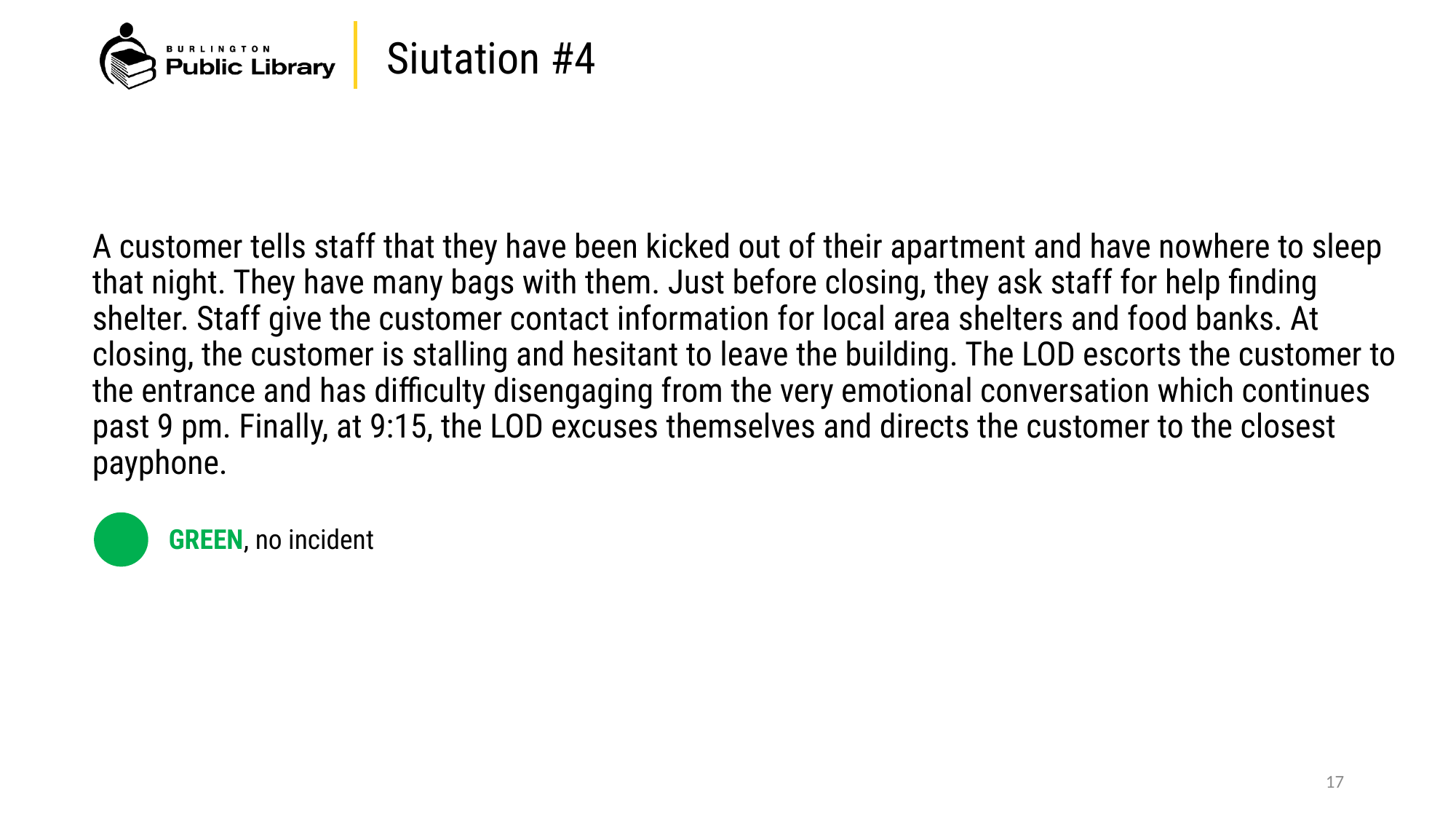

# Siutation #4
A customer tells staff that they have been kicked out of their apartment and have nowhere to sleep that night. They have many bags with them. Just before closing, they ask staff for help finding shelter. Staff give the customer contact information for local area shelters and food banks. At closing, the customer is stalling and hesitant to leave the building. The LOD escorts the customer to the entrance and has difficulty disengaging from the very emotional conversation which continues past 9 pm. Finally, at 9:15, the LOD excuses themselves and directs the customer to the closest payphone.

GREEN, no incident
17